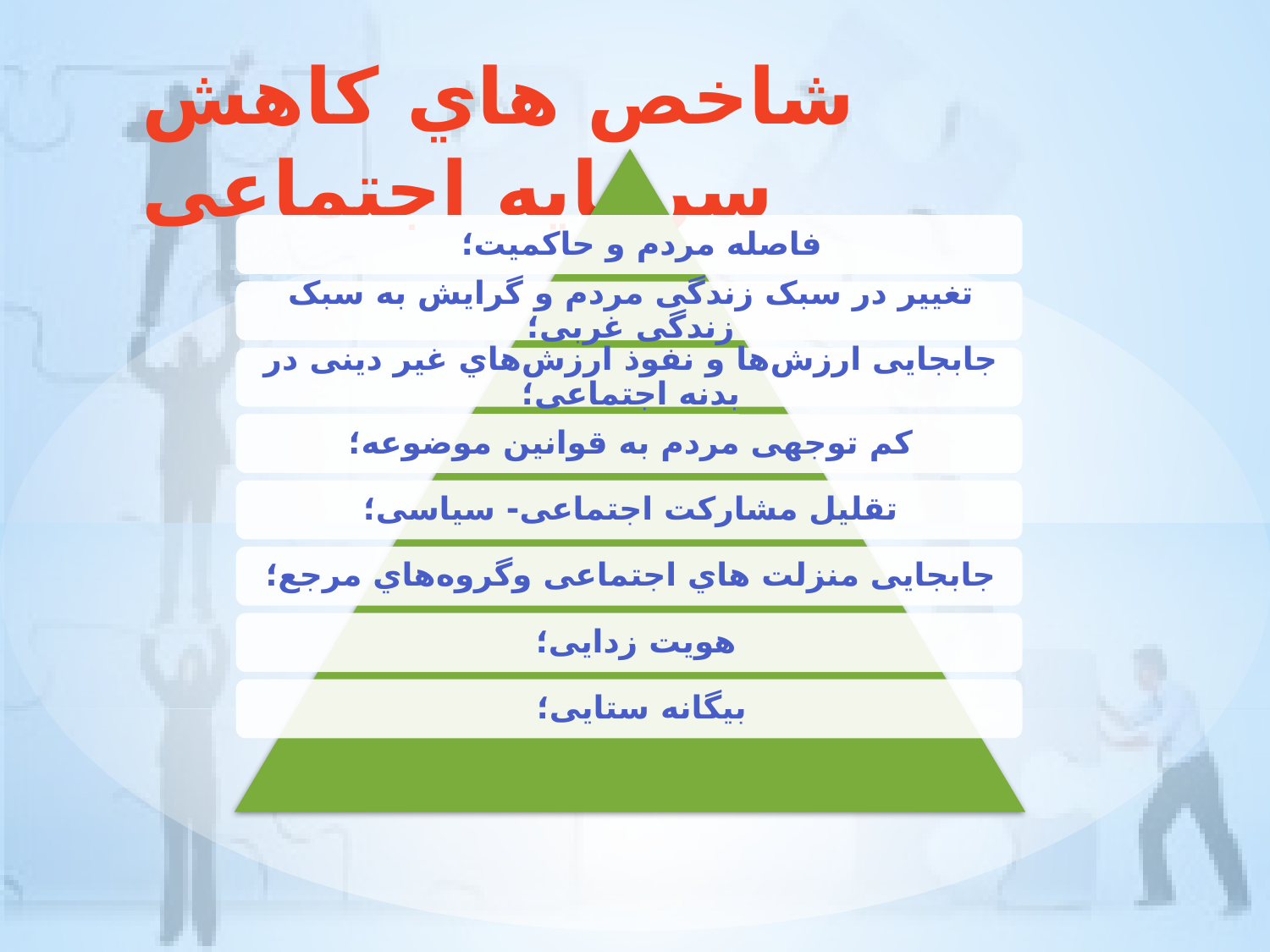

# شاخص هاي کاهش سرمایه اجتماعی
فاصله مردم و حاکمیت؛
تغییر در سبک زندگی مردم و گرایش به سبک زندگی غربی؛
جابجایی ارزش‌ها و نفوذ ارزش‌هاي غیر دینی در بدنه اجتماعی؛
کم توجهی مردم به قوانین موضوعه؛
تقلیل مشارکت اجتماعی- سیاسی؛
جابجایی منزلت هاي اجتماعی وگروه‌هاي مرجع؛
هویت زدایی؛
بیگانه ستایی؛